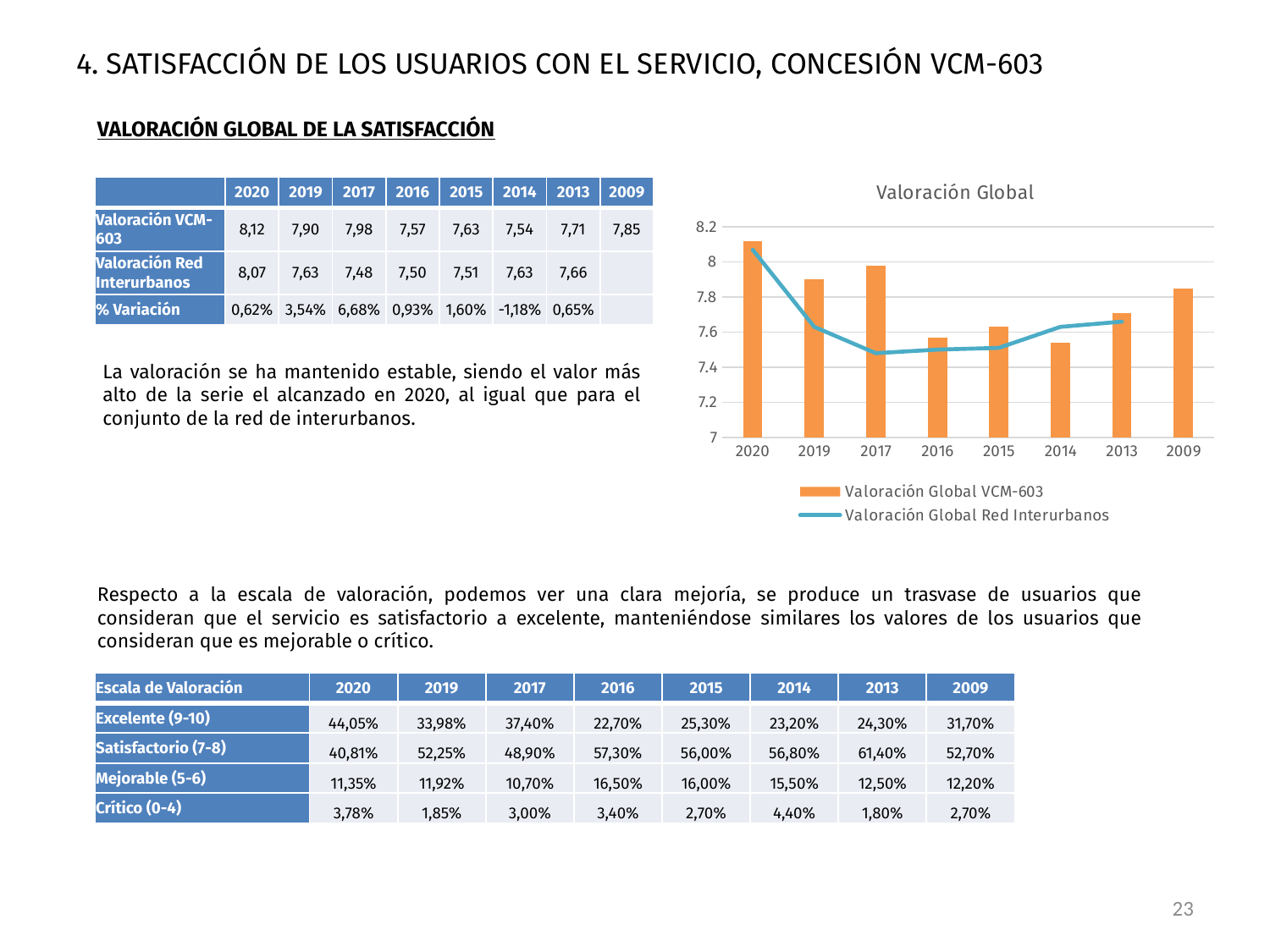

# 4. SATISFACCIÓN DE LOS USUARIOS CON EL SERVICIO, CONCESIÓN VCM-603
VALORACIÓN GLOBAL DE LA SATISFACCIÓN

### Chart: Valoración Global

| Category | Valoración Global VCM-603 | Valoración Global Red Interurbanos |
|---|---|---|
| 2020 | 8.12 | 8.07 |
| 2019 | 7.9 | 7.63 |
| 2017 | 7.98 | 7.48 |
| 2016 | 7.57 | 7.5 |
| 2015 | 7.63 | 7.51 |
| 2014 | 7.54 | 7.63 |
| 2013 | 7.71 | 7.66 |
| 2009 | 7.85 | None |
|  | 2020 | 2019 | 2017 | 2016 | 2015 | 2014 | 2013 | 2009 |
| --- | --- | --- | --- | --- | --- | --- | --- | --- |
| Valoración VCM-603 | 8,12 | 7,90 | 7,98 | 7,57 | 7,63 | 7,54 | 7,71 | 7,85 |
| Valoración Red Interurbanos | 8,07 | 7,63 | 7,48 | 7,50 | 7,51 | 7,63 | 7,66 |  |
| % Variación | 0,62% | 3,54% | 6,68% | 0,93% | 1,60% | -1,18% | 0,65% |  |
La valoración se ha mantenido estable, siendo el valor más alto de la serie el alcanzado en 2020, al igual que para el conjunto de la red de interurbanos.
Respecto a la escala de valoración, podemos ver una clara mejoría, se produce un trasvase de usuarios que consideran que el servicio es satisfactorio a excelente, manteniéndose similares los valores de los usuarios que consideran que es mejorable o crítico.
| Escala de Valoración | 2020 | 2019 | 2017 | 2016 | 2015 | 2014 | 2013 | 2009 |
| --- | --- | --- | --- | --- | --- | --- | --- | --- |
| Excelente (9-10) | 44,05% | 33,98% | 37,40% | 22,70% | 25,30% | 23,20% | 24,30% | 31,70% |
| Satisfactorio (7-8) | 40,81% | 52,25% | 48,90% | 57,30% | 56,00% | 56,80% | 61,40% | 52,70% |
| Mejorable (5-6) | 11,35% | 11,92% | 10,70% | 16,50% | 16,00% | 15,50% | 12,50% | 12,20% |
| Crítico (0-4) | 3,78% | 1,85% | 3,00% | 3,40% | 2,70% | 4,40% | 1,80% | 2,70% |
23